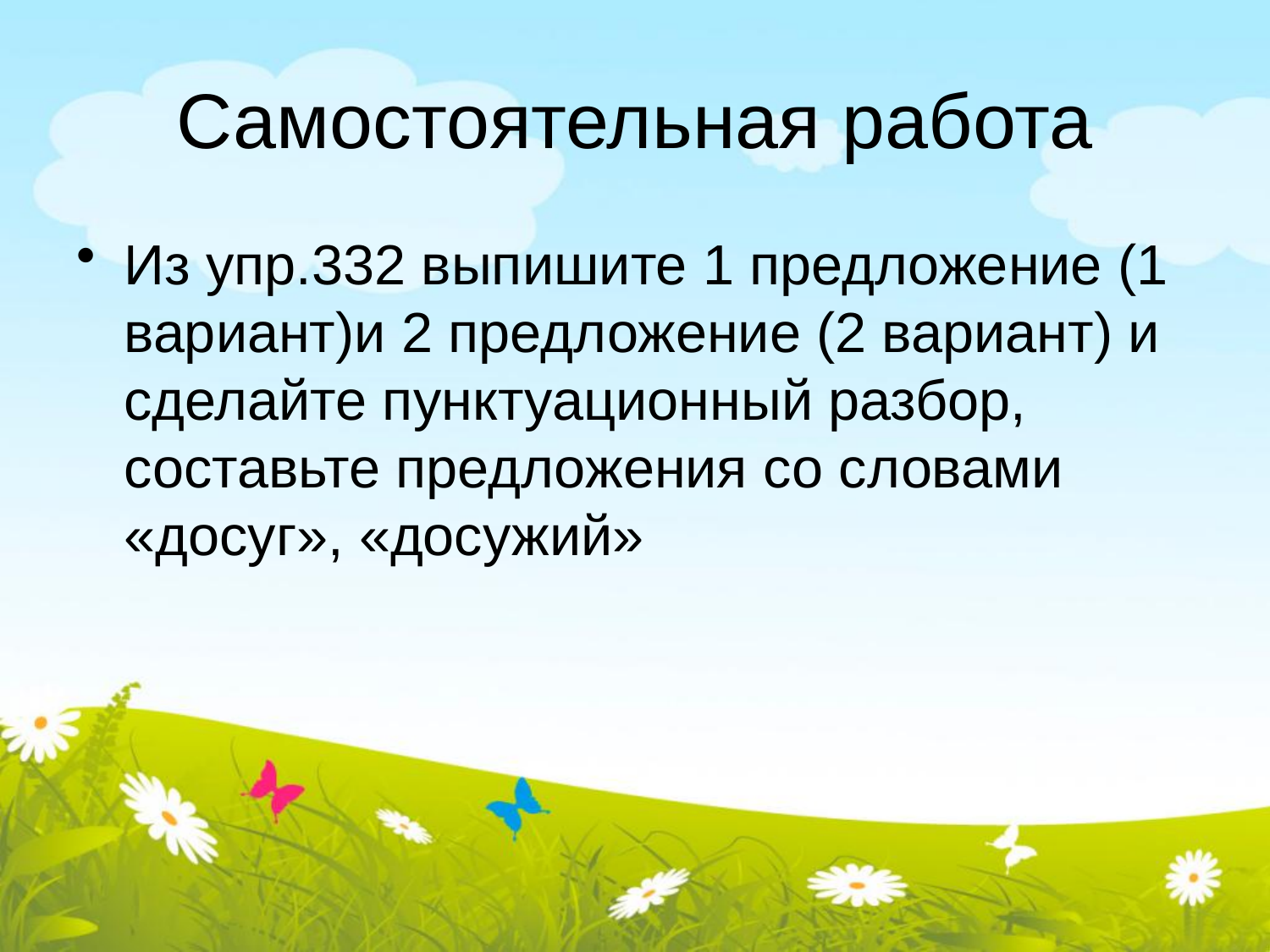

# Самостоятельная работа
Из упр.332 выпишите 1 предложение (1 вариант)и 2 предложение (2 вариант) и сделайте пунктуационный разбор, составьте предложения со словами «досуг», «досужий»